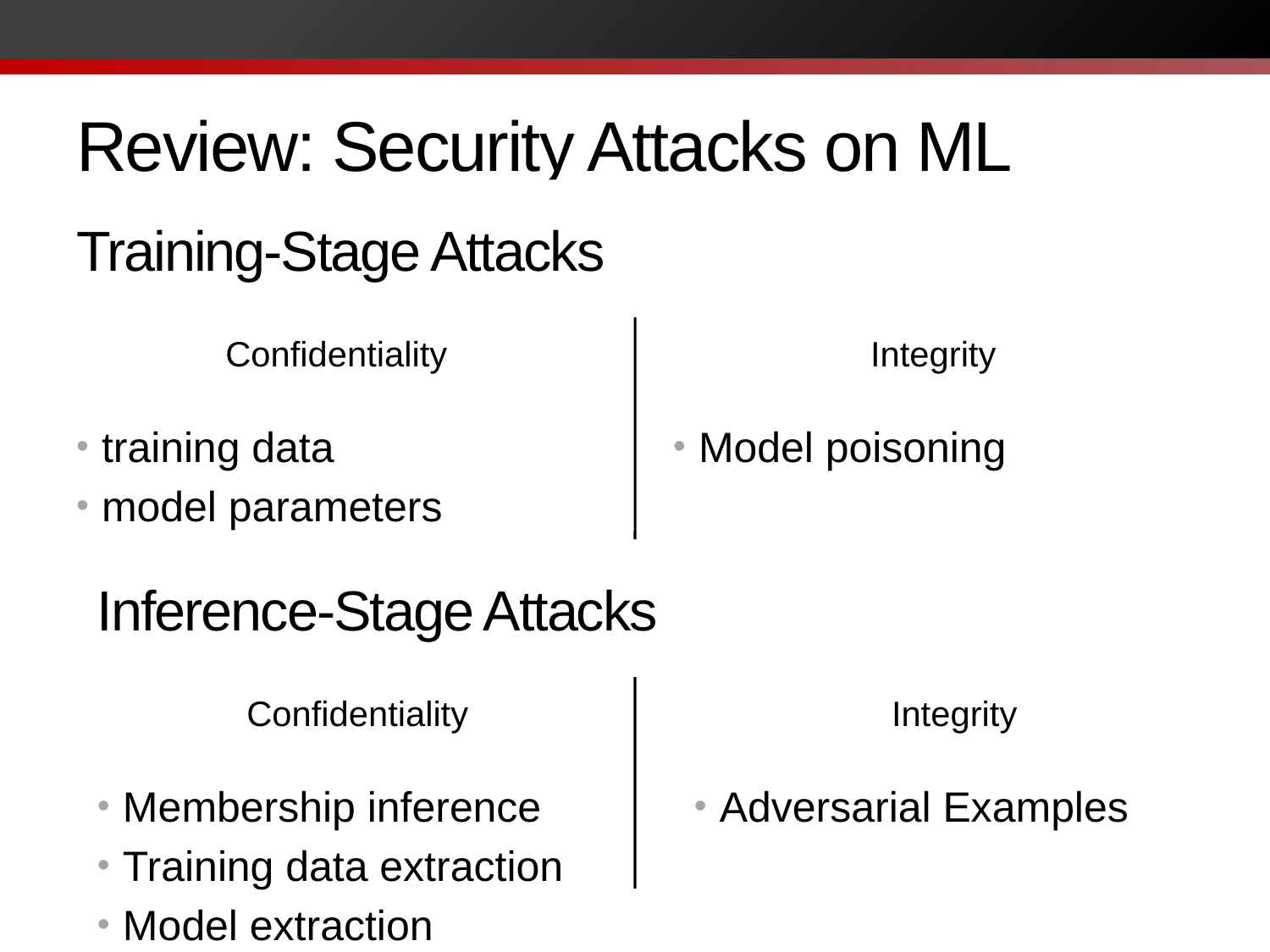

# Review: Security Attacks on ML
Training-Stage Attacks
Confidentiality
Integrity
training data
model parameters
Model poisoning
Inference-Stage Attacks
Confidentiality
Integrity
Membership inference
Training data extraction
Model extraction

Adversarial Examples